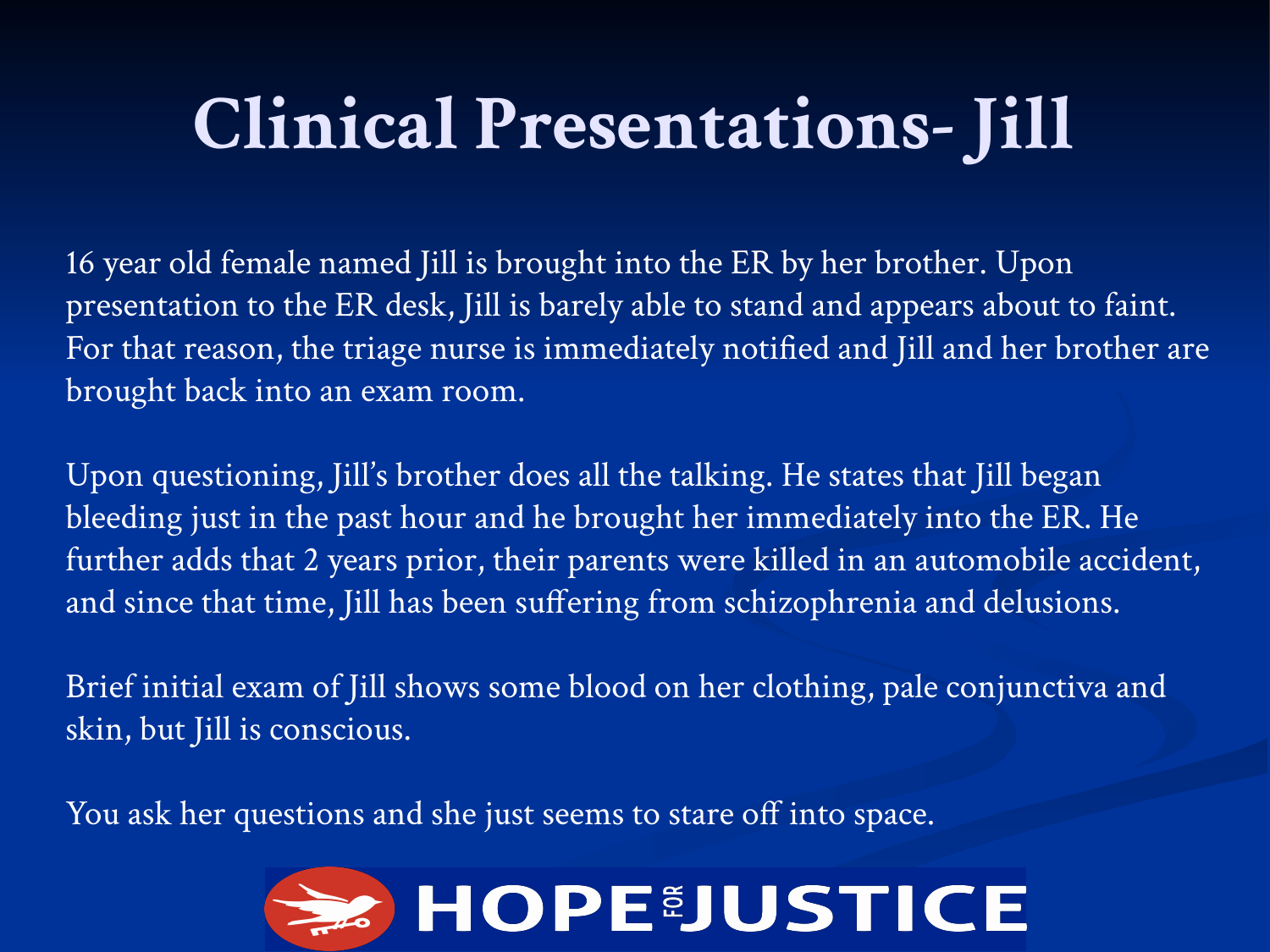

# Clinical Presentations- Jill
16 year old female named Jill is brought into the ER by her brother. Upon presentation to the ER desk, Jill is barely able to stand and appears about to faint. For that reason, the triage nurse is immediately notified and Jill and her brother are brought back into an exam room.

Upon questioning, Jill’s brother does all the talking. He states that Jill began bleeding just in the past hour and he brought her immediately into the ER. He further adds that 2 years prior, their parents were killed in an automobile accident, and since that time, Jill has been suffering from schizophrenia and delusions.

Brief initial exam of Jill shows some blood on her clothing, pale conjunctiva and skin, but Jill is conscious.

You ask her questions and she just seems to stare off into space.